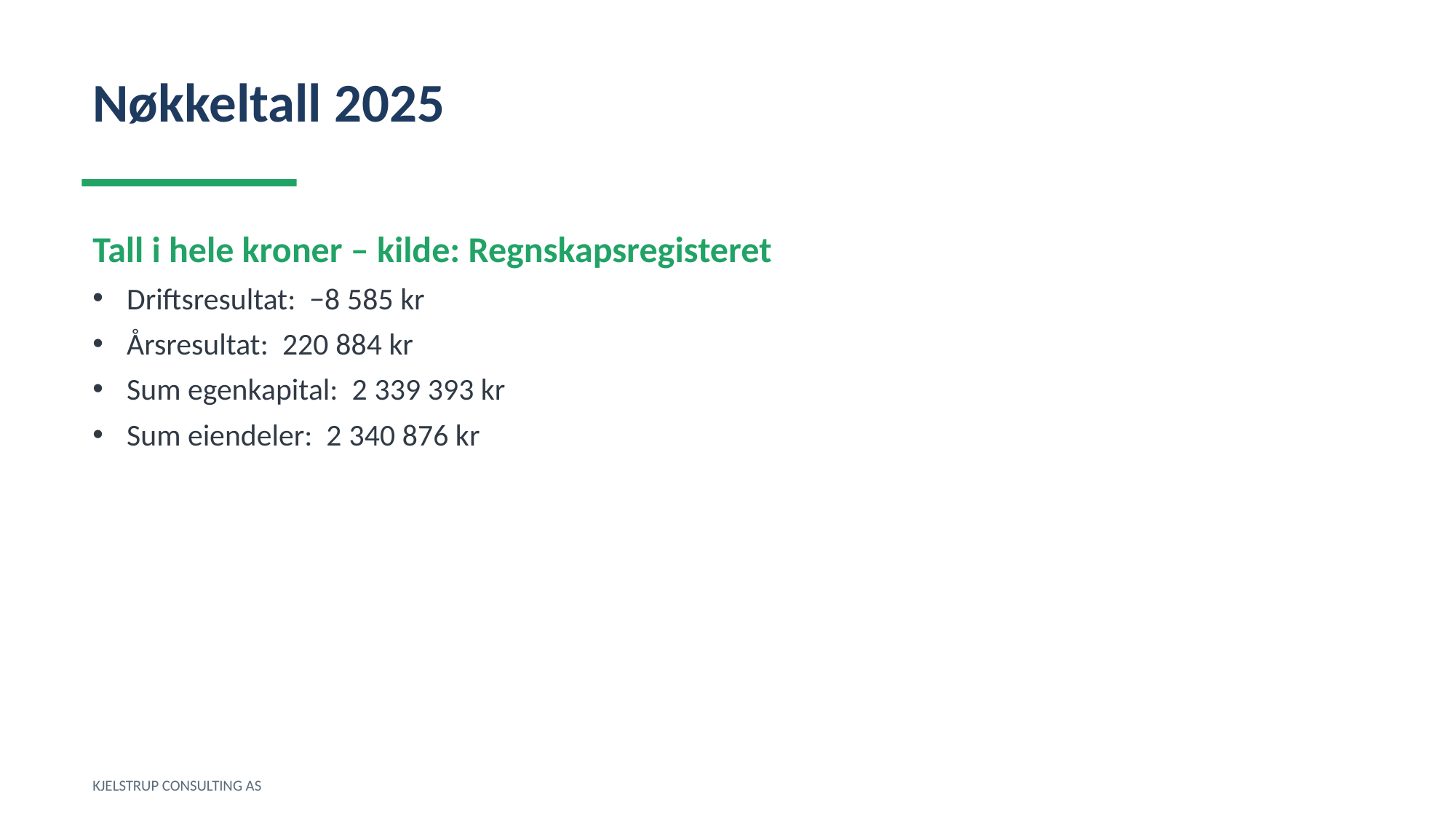

Nøkkeltall 2025

Tall i hele kroner – kilde: Regnskapsregisteret
Driftsresultat:  −8 585 kr
Årsresultat:  220 884 kr
Sum egenkapital:  2 339 393 kr
Sum eiendeler:  2 340 876 kr
KJELSTRUP CONSULTING AS